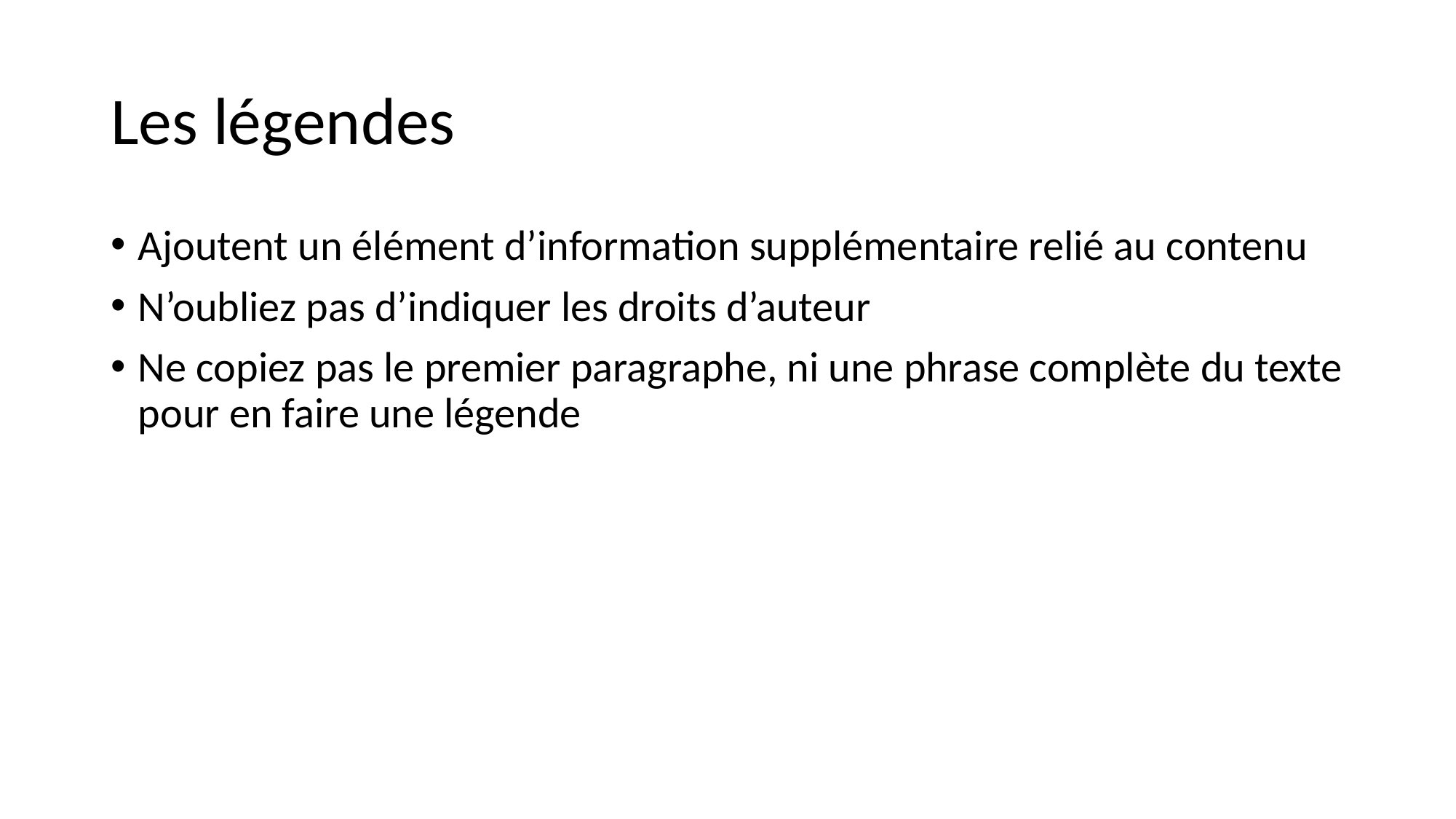

# Les légendes
Ajoutent un élément d’information supplémentaire relié au contenu
N’oubliez pas d’indiquer les droits d’auteur
Ne copiez pas le premier paragraphe, ni une phrase complète du texte pour en faire une légende